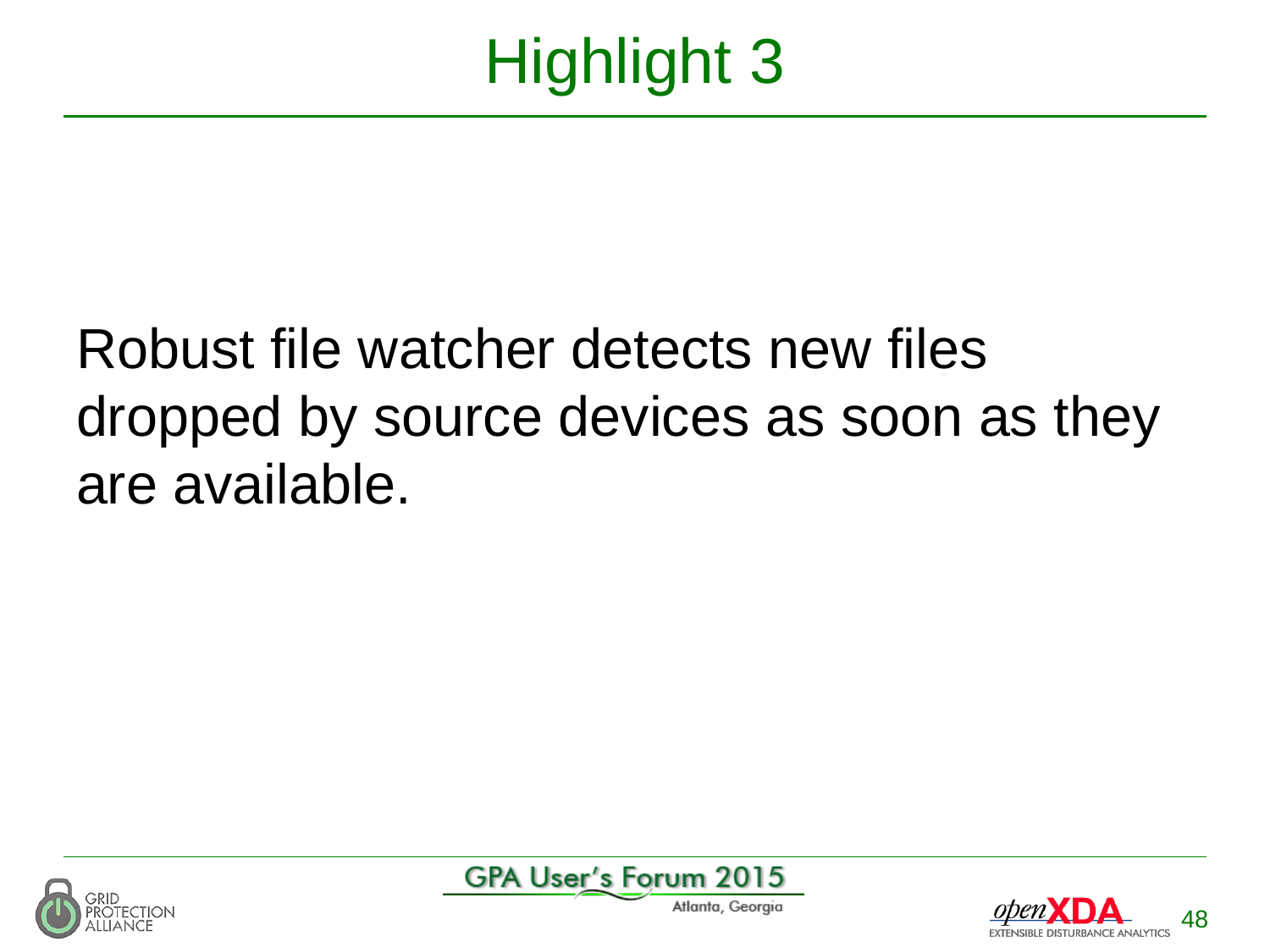

# Highlight 3

Robust file watcher detects new files dropped by source devices as soon as they are available.